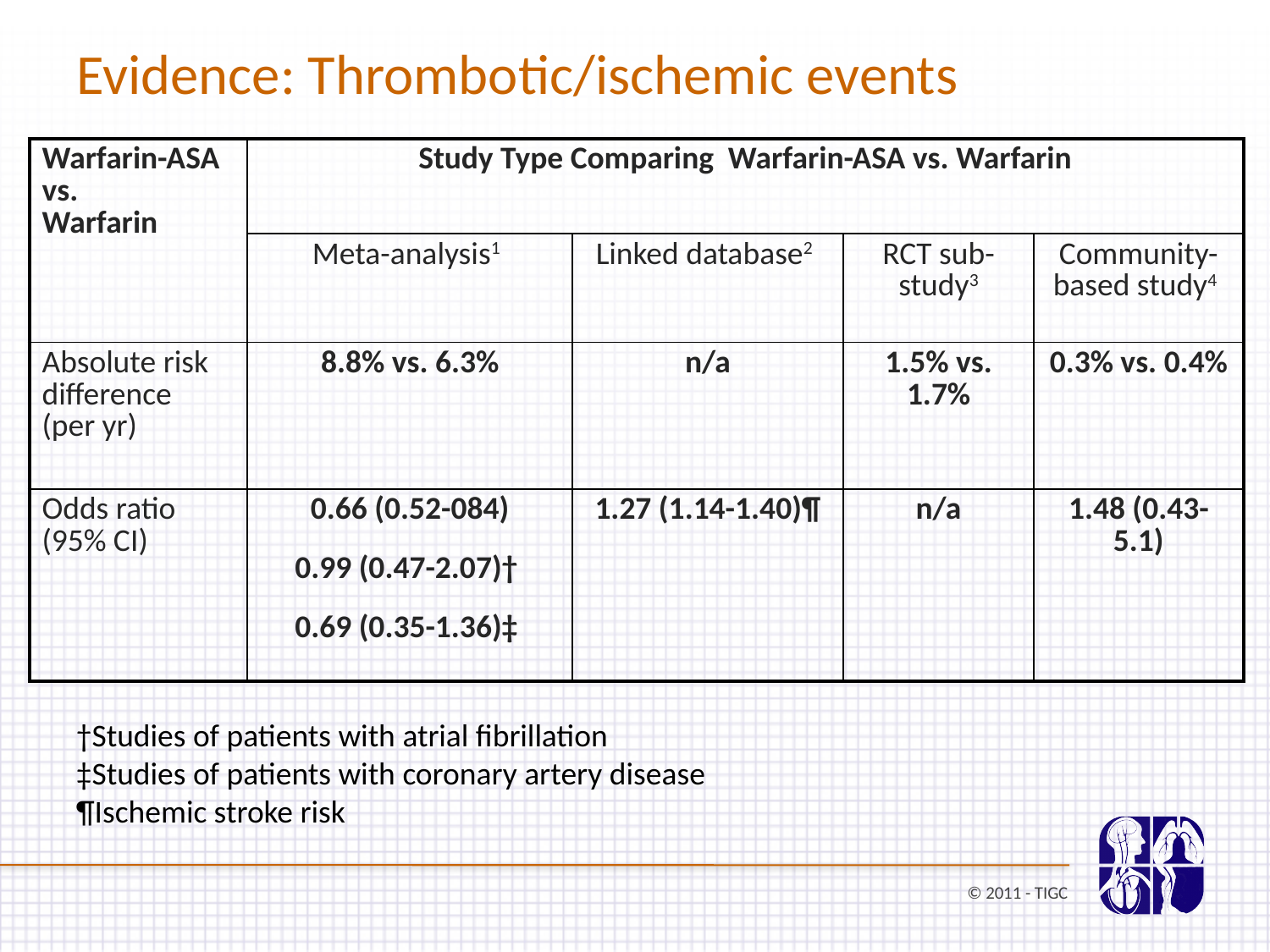

Evidence: Thrombotic/ischemic events
| Warfarin-ASA vs. Warfarin | Study Type Comparing Warfarin-ASA vs. Warfarin |  |  |  |
| --- | --- | --- | --- | --- |
|  | Meta-analysis1 | Linked database2 | RCT sub-study3 | Community-based study4 |
| Absolute risk difference (per yr) | 8.8% vs. 6.3% | n/a | 1.5% vs. 1.7% | 0.3% vs. 0.4% |
| Odds ratio (95% CI) | 0.66 (0.52-084) 0.99 (0.47-2.07)† 0.69 (0.35-1.36)‡ | 1.27 (1.14-1.40)¶ | n/a | 1.48 (0.43-5.1) |
†Studies of patients with atrial fibrillation
‡Studies of patients with coronary artery disease
¶Ischemic stroke risk
© 2011 - TIGC